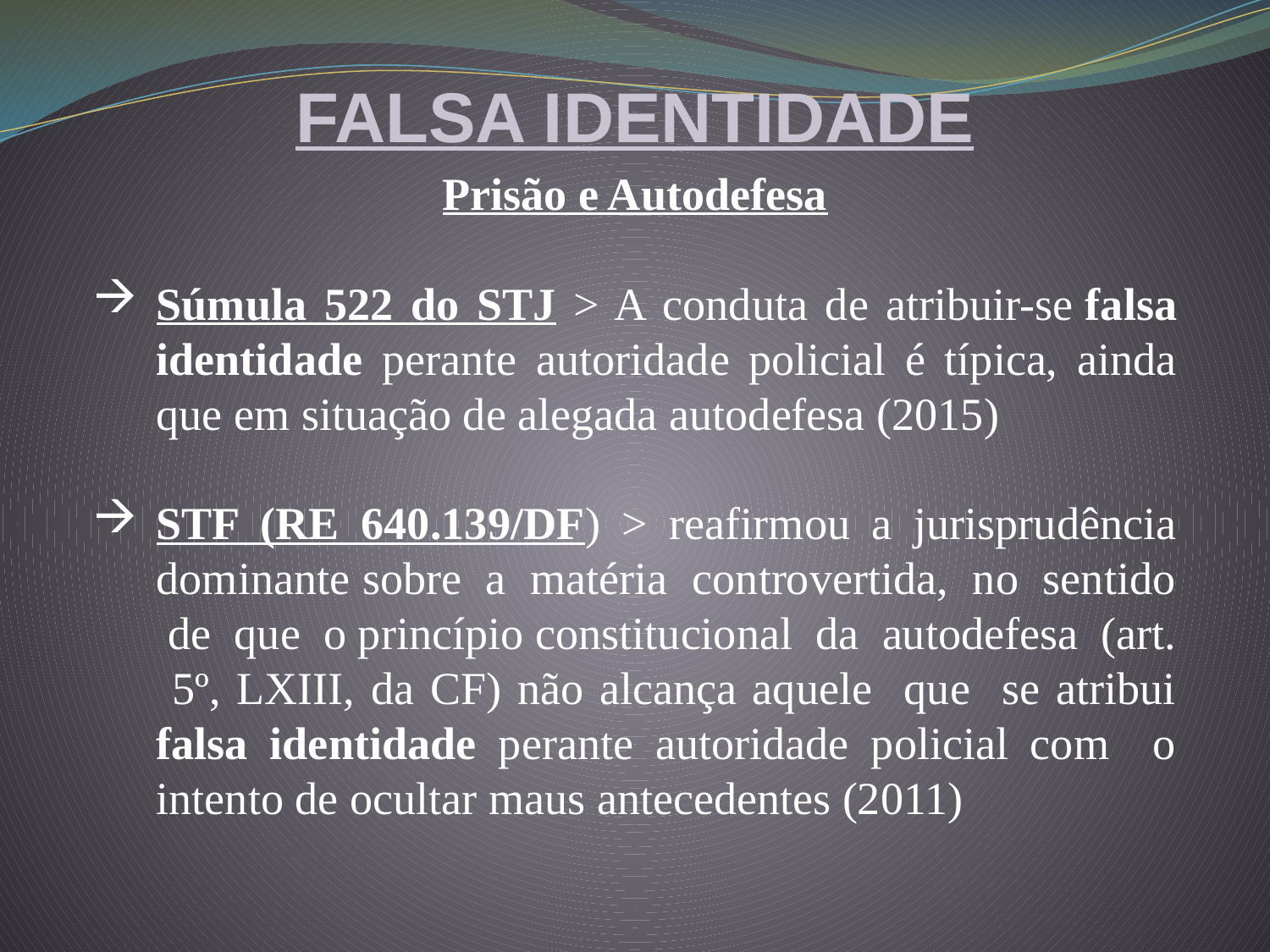

FALSA IDENTIDADE
Prisão e Autodefesa

Súmula 522 do STJ > A conduta de atribuir-se falsa identidade perante autoridade policial é típica, ainda que em situação de alegada autodefesa (2015)

STF (RE 640.139/DF) > reafirmou a jurisprudência dominante sobre  a  matéria  controvertida,  no  sentido  de  que  o princípio constitucional  da  autodefesa  (art.  5º, LXIII, da CF) não alcança aquele  que  se atribui falsa identidade perante autoridade policial com  o intento de ocultar maus antecedentes (2011)